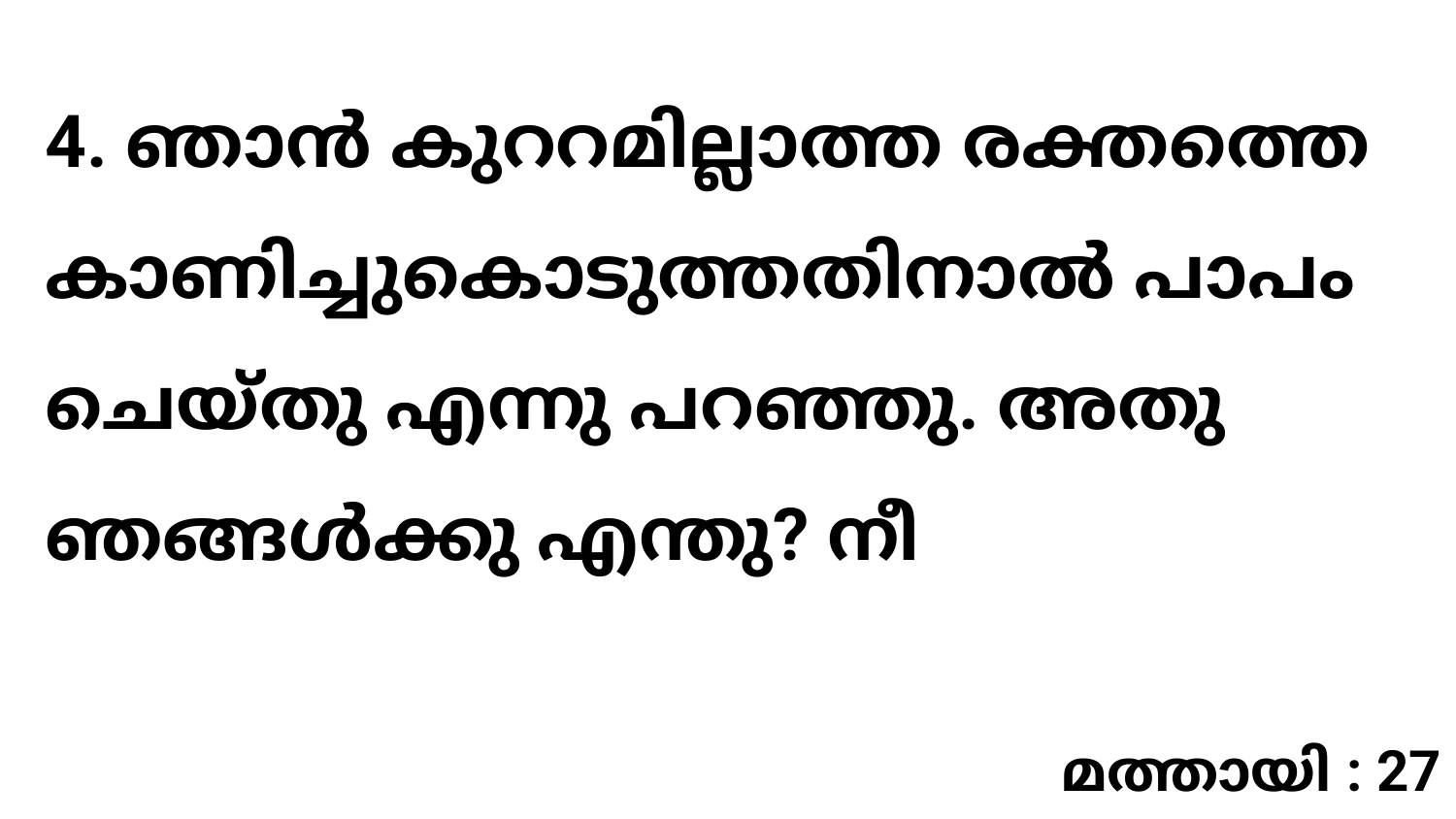

4. ഞാൻ കുററമില്ലാത്ത രക്തത്തെ കാണിച്ചുകൊടുത്തതിനാൽ പാപം ചെയ്തു എന്നു പറഞ്ഞു. അതു ഞങ്ങൾക്കു എന്തു? നീ
മത്തായി : 27